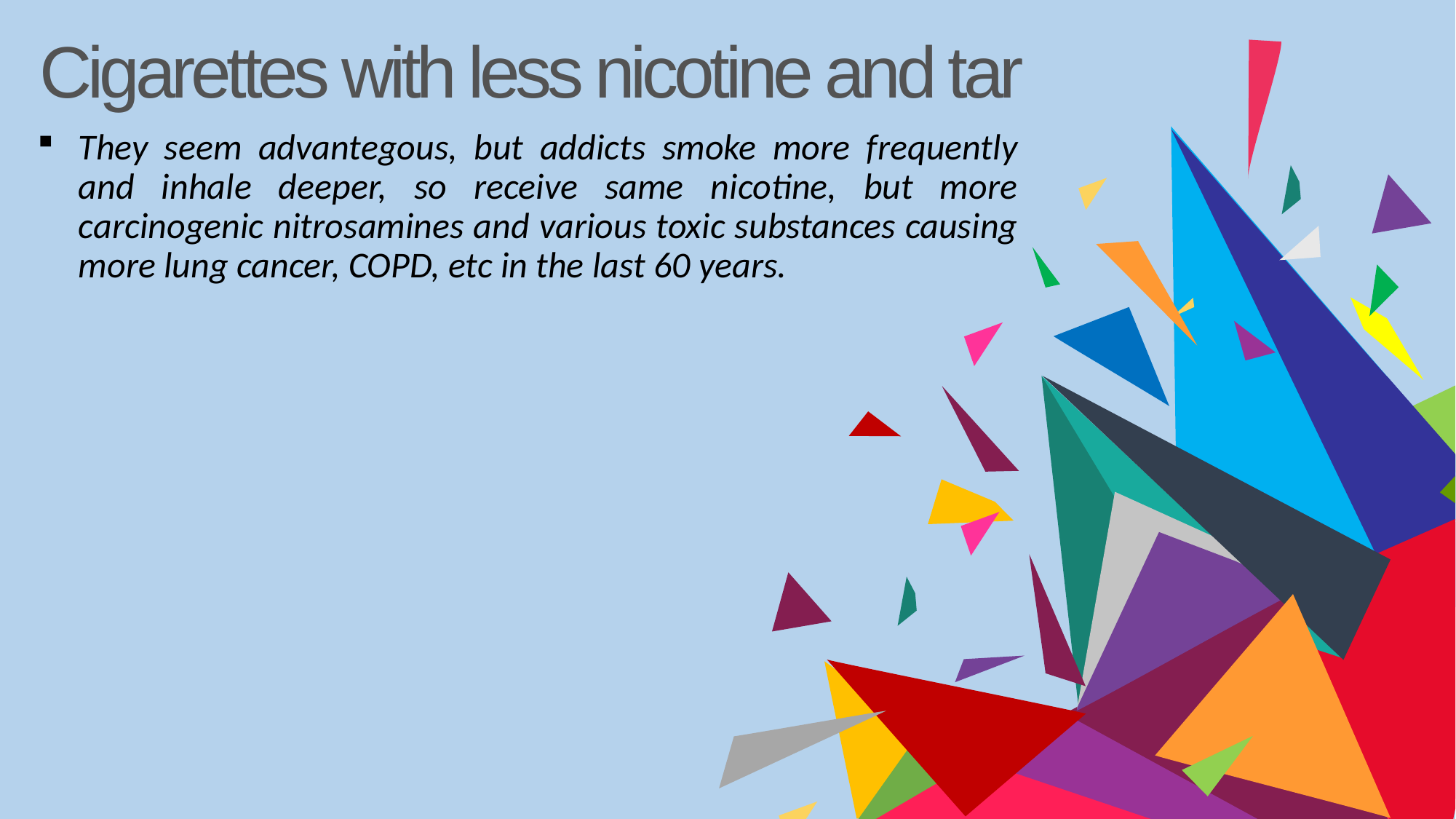

Cigarettes with less nicotine and tar
They seem advantegous, but addicts smoke more frequently and inhale deeper, so receive same nicotine, but more carcinogenic nitrosamines and various toxic substances causing more lung cancer, COPD, etc in the last 60 years.